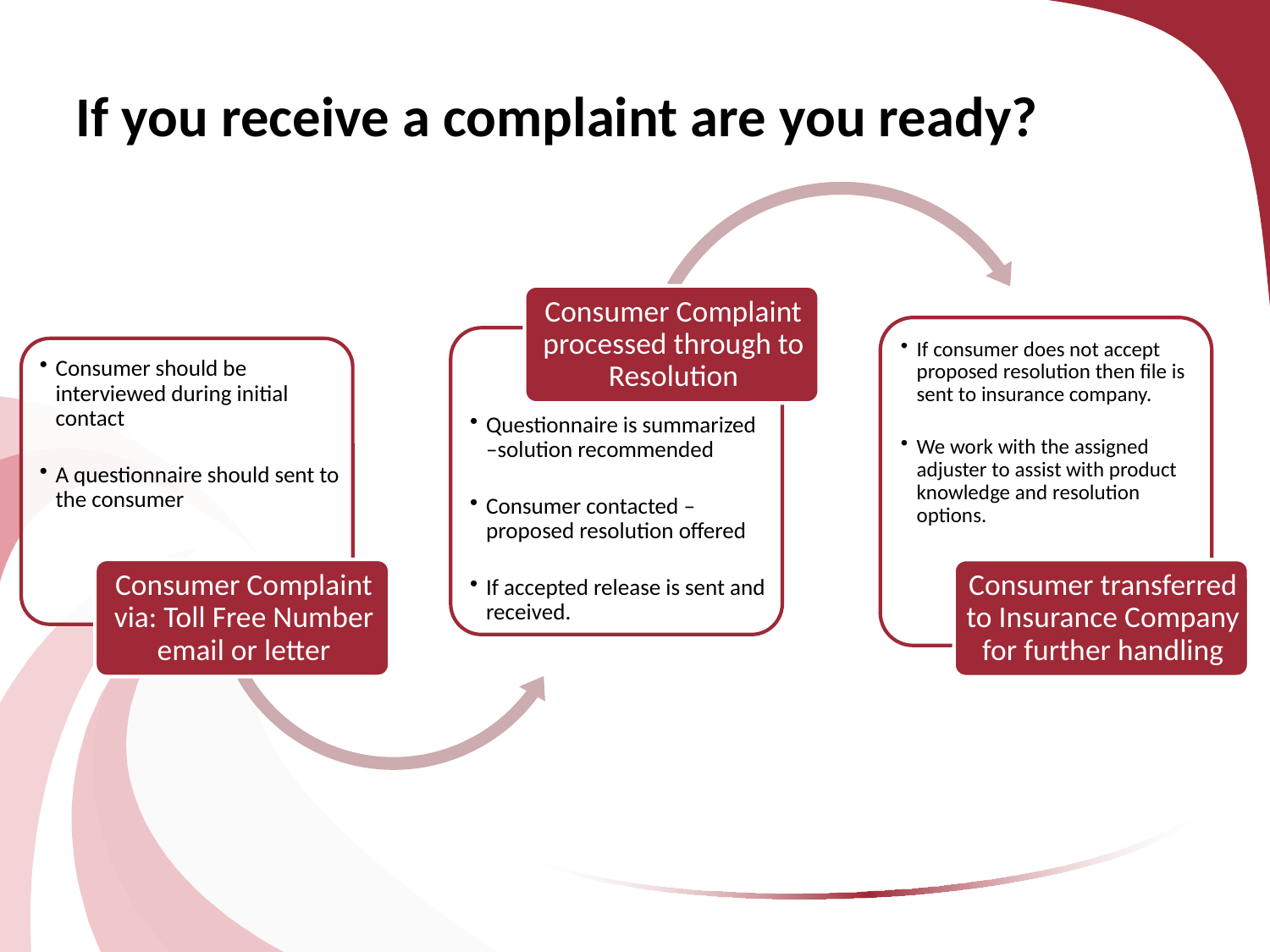

If you receive a complaint are you ready?
Consumer should be interviewed during initial contact

A questionnaire should sent to the consumer
Consumer Complaint via: Toll Free Number email or letter
Questionnaire is summarized –solution recommended

Consumer contacted – proposed resolution offered

If accepted release is sent and received.
Consumer Complaint processed through to Resolution
If consumer does not accept proposed resolution then file is sent to insurance company.

We work with the assigned adjuster to assist with product knowledge and resolution options.
Consumer transferred to Insurance Company for further handling